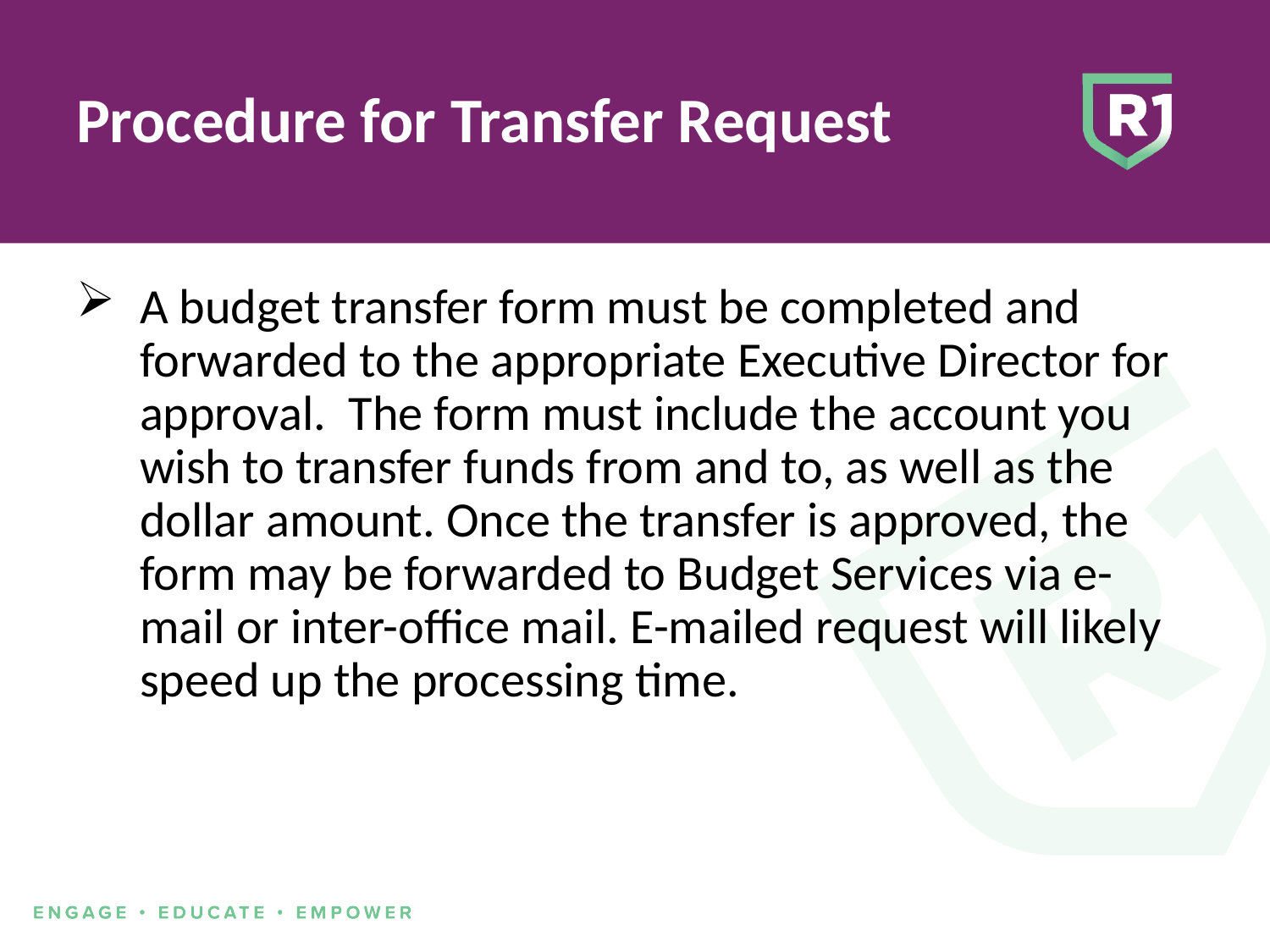

# Procedure for Transfer Request
A budget transfer form must be completed and forwarded to the appropriate Executive Director for approval.  The form must include the account you wish to transfer funds from and to, as well as the dollar amount. Once the transfer is approved, the form may be forwarded to Budget Services via e-mail or inter-office mail. E-mailed request will likely speed up the processing time.